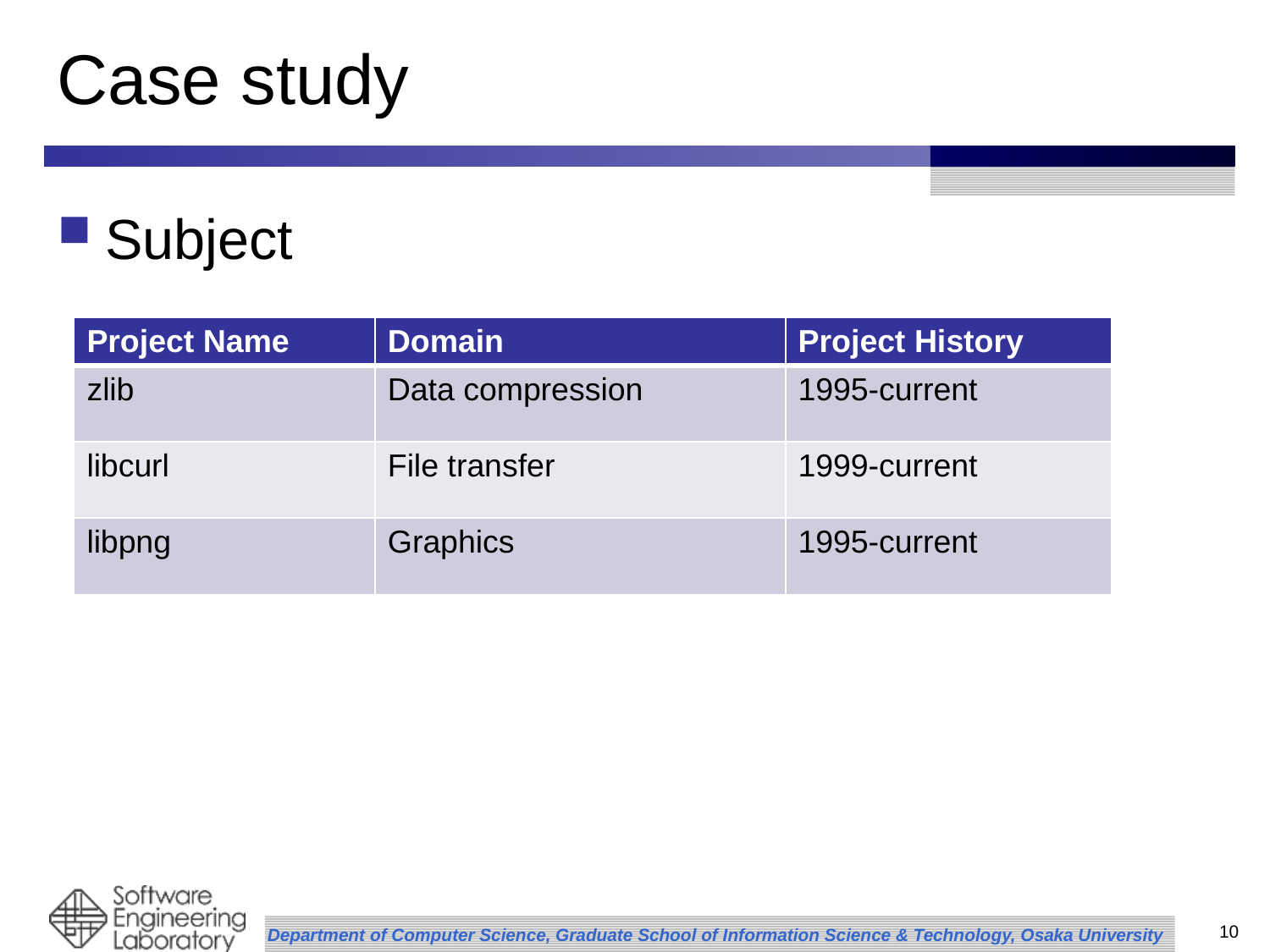

# Case study
Subject

| Project Name | Domain | Project History |
| --- | --- | --- |
| zlib | Data compression | 1995-current |
| libcurl | File transfer | 1999-current |
| libpng | Graphics | 1995-current |
10